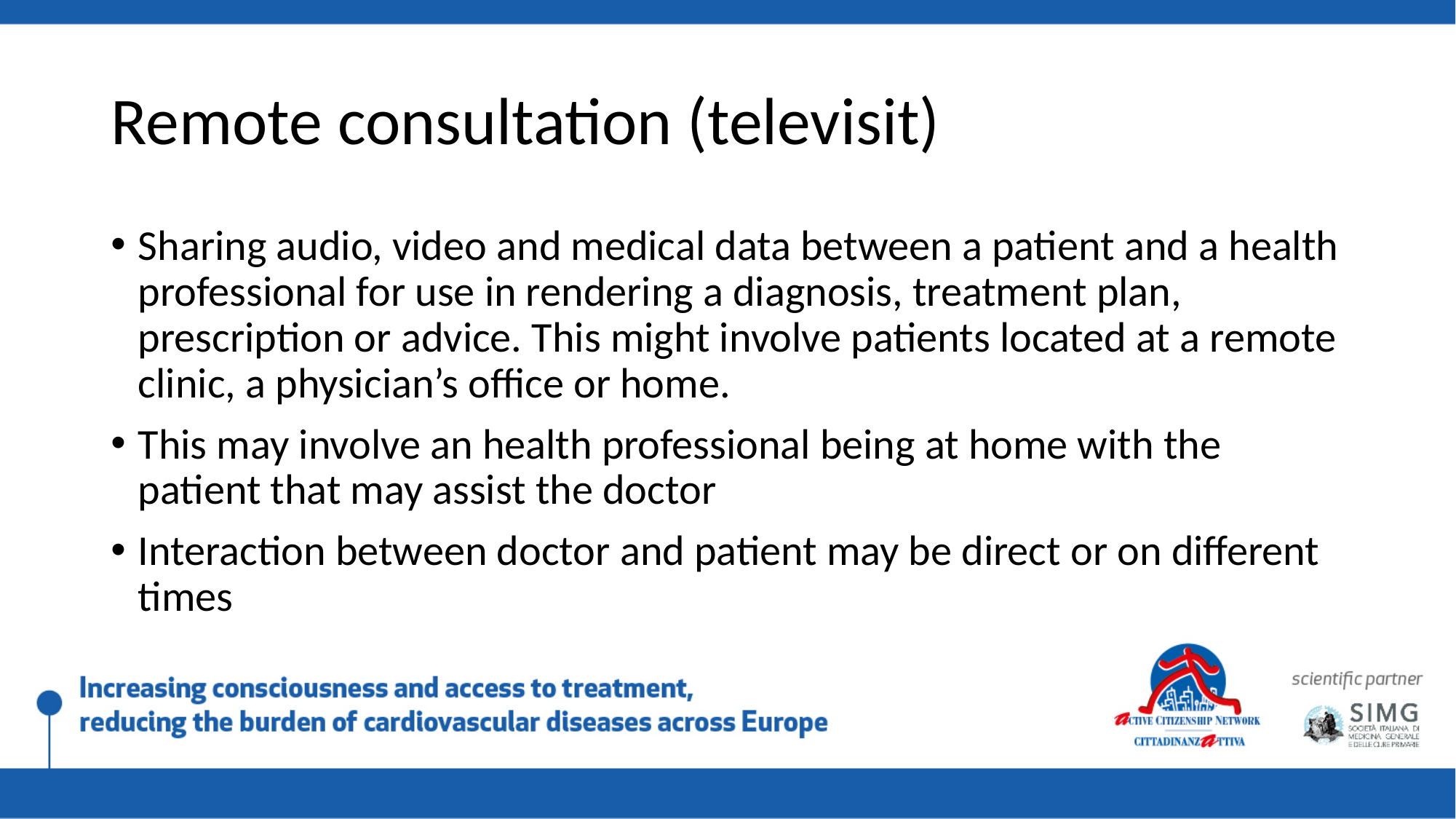

# Remote consultation (televisit)
Sharing audio, video and medical data between a patient and a health professional for use in rendering a diagnosis, treatment plan, prescription or advice. This might involve patients located at a remote clinic, a physician’s office or home.
This may involve an health professional being at home with the patient that may assist the doctor
Interaction between doctor and patient may be direct or on different times